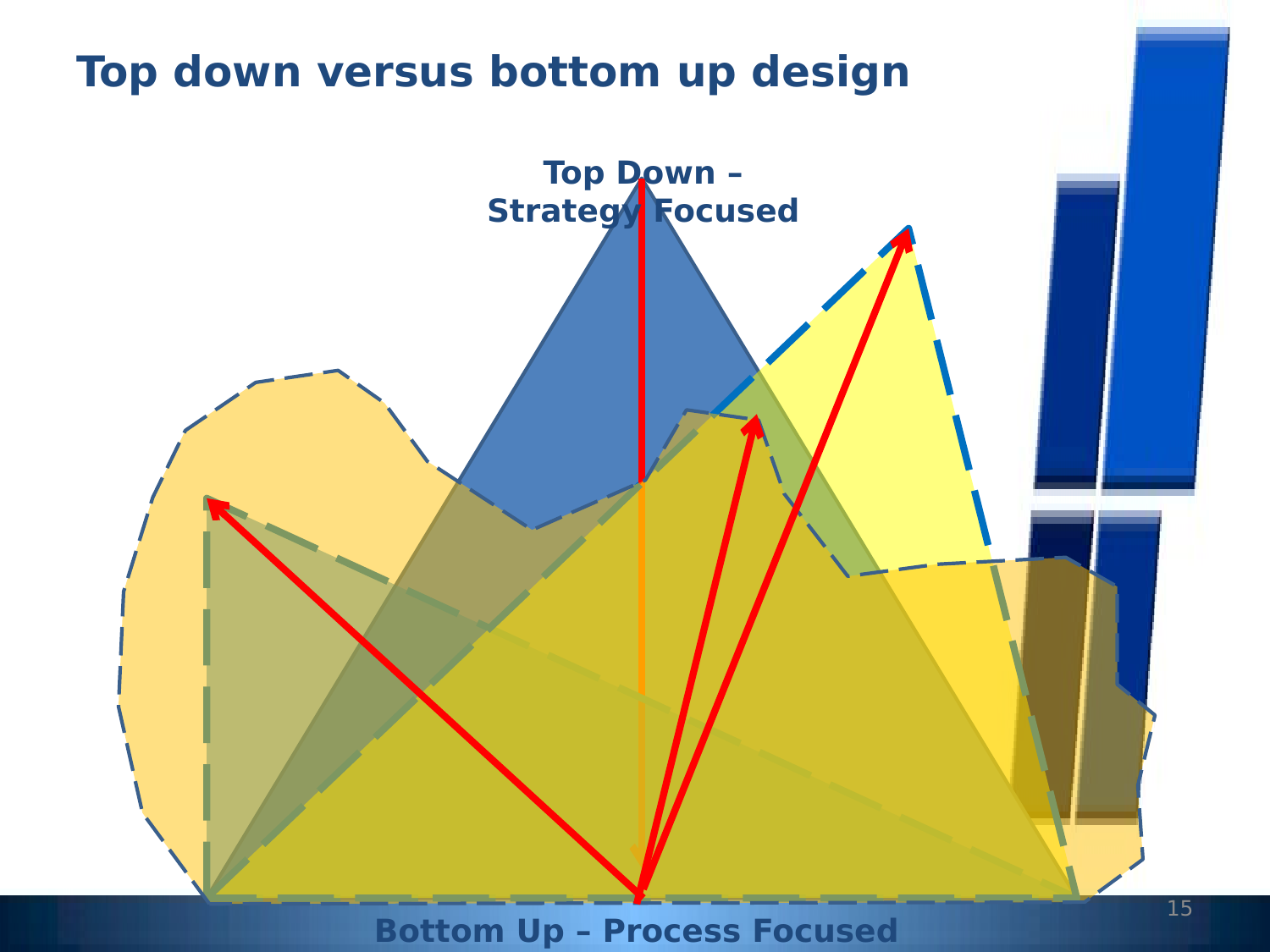

# Top down versus bottom up design
Top Down – Strategy Focused

15
Bottom Up – Process Focused